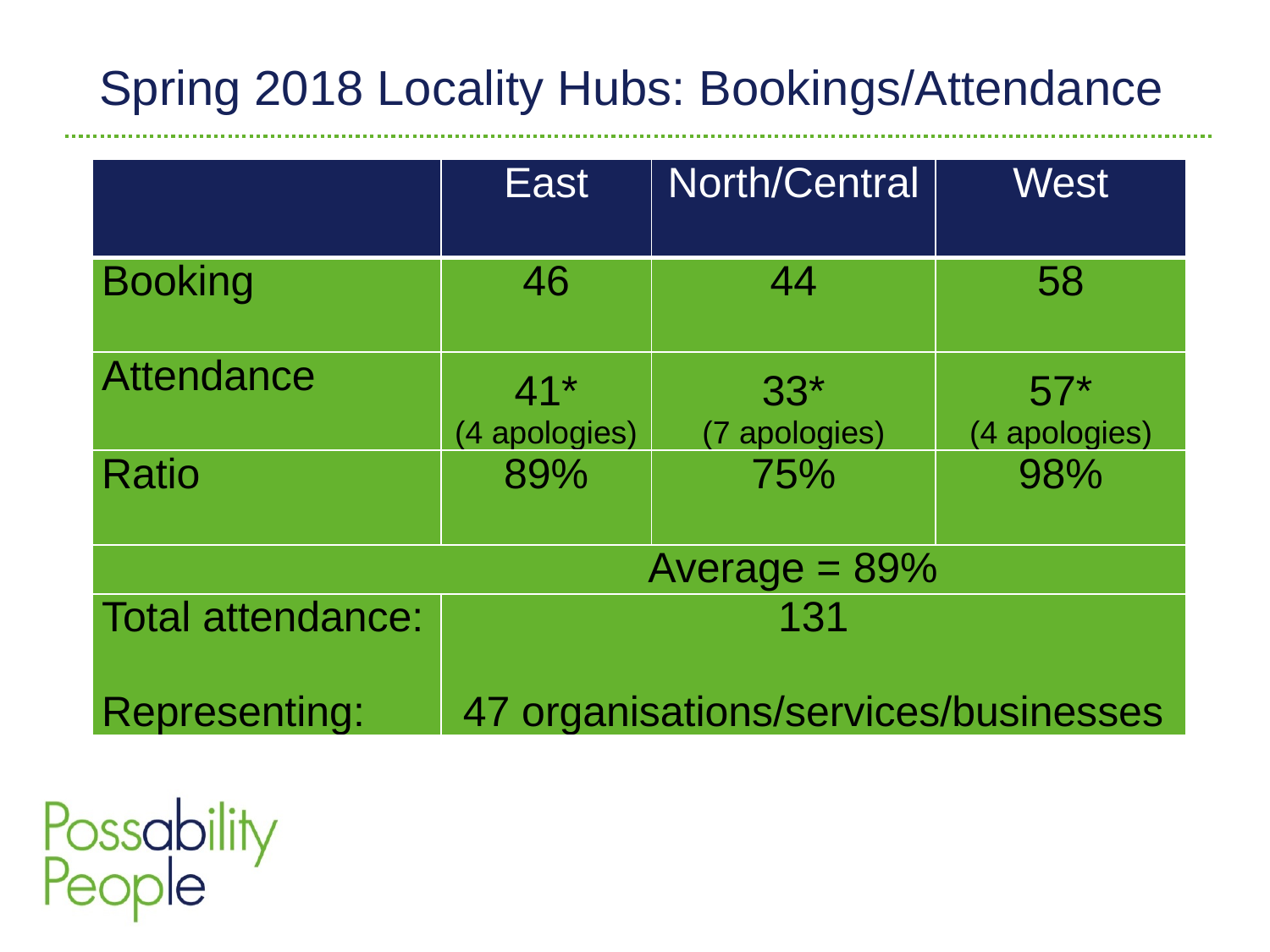

Spring 2018 Locality Hubs: Bookings/Attendance
|  | East | North/Central | West |
| --- | --- | --- | --- |
| Booking | 46 | 44 | 58 |
| Attendance | 41\* (4 apologies) | 33\* (7 apologies) | 57\* (4 apologies) |
| Ratio | 89% | 75% | 98% |
| Average = 89% |  |  |  |
| Total attendance: Representing: | 131 47 organisations/services/businesses |  |  |